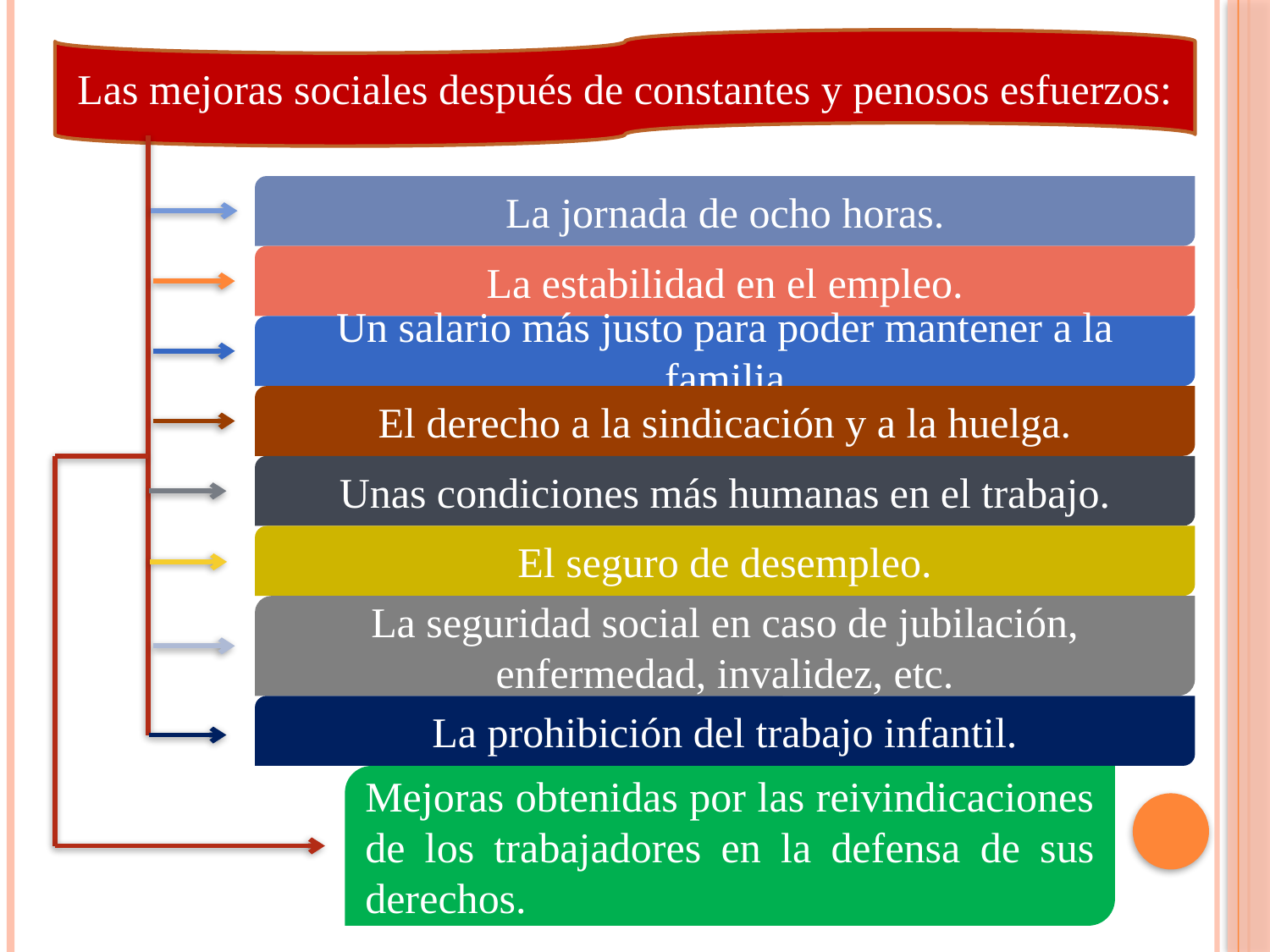

Las mejoras sociales después de constantes y penosos esfuerzos:
La jornada de ocho horas.
La estabilidad en el empleo.
Un salario más justo para poder mantener a la familia
El derecho a la sindicación y a la huelga.
Unas condiciones más humanas en el trabajo.
El seguro de desempleo.
La seguridad social en caso de jubilación, enfermedad, invalidez, etc.
La prohibición del trabajo infantil.
Mejoras obtenidas por las reivindicaciones de los trabajadores en la defensa de sus derechos.